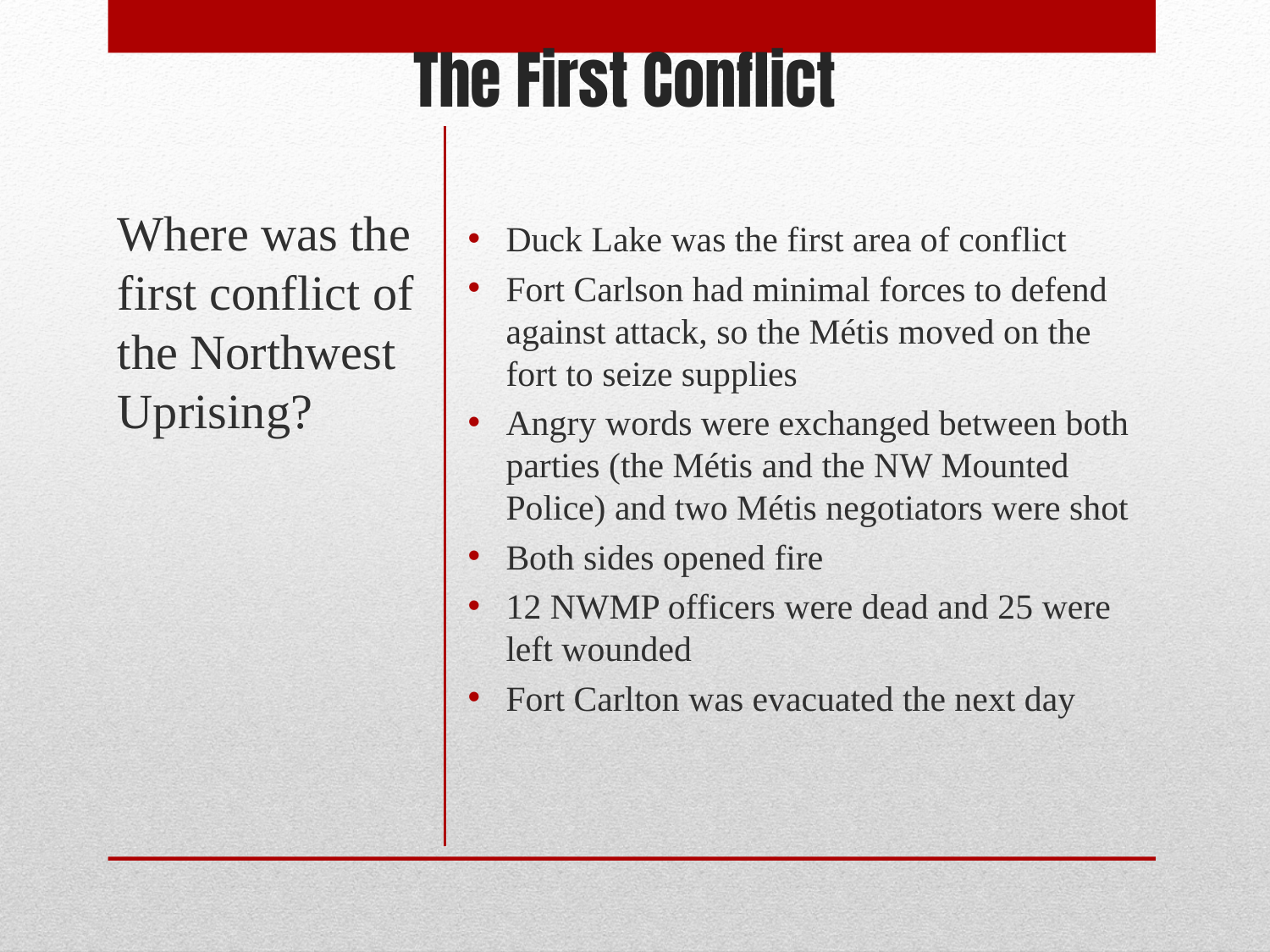

# The First Conflict
Where was the first conflict of the Northwest Uprising?

Duck Lake was the first area of conflict
Fort Carlson had minimal forces to defend against attack, so the Métis moved on the fort to seize supplies
Angry words were exchanged between both parties (the Métis and the NW Mounted Police) and two Métis negotiators were shot
Both sides opened fire
12 NWMP officers were dead and 25 were left wounded
Fort Carlton was evacuated the next day